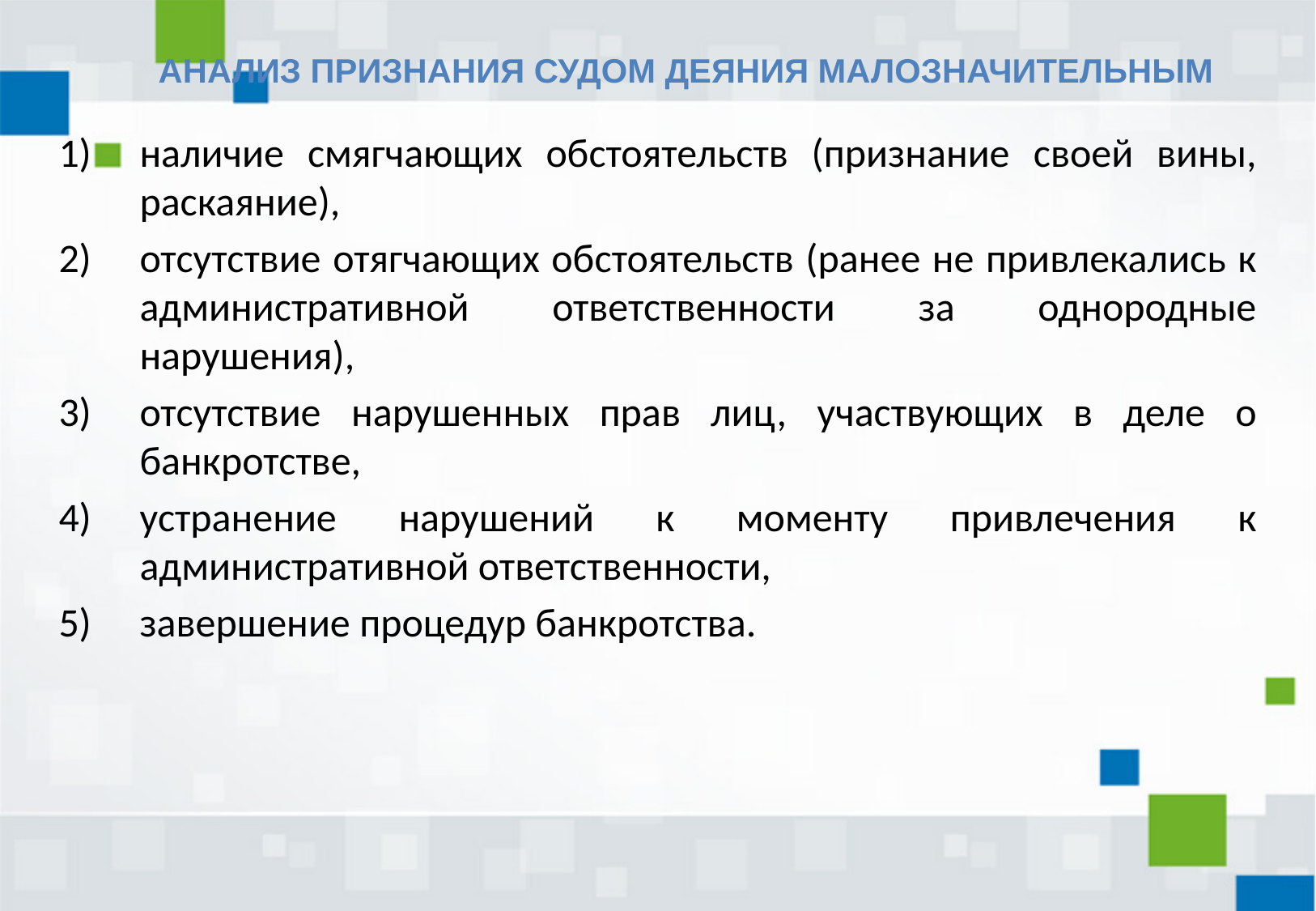

АНАЛИЗ ПРИЗНАНИЯ СУДОМ ДЕЯНИЯ МАЛОЗНАЧИТЕЛЬНЫМ
наличие смягчающих обстоятельств (признание своей вины, раскаяние),
отсутствие отягчающих обстоятельств (ранее не привлекались к административной ответственности за однородные нарушения),
отсутствие нарушенных прав лиц, участвующих в деле о банкротстве,
устранение нарушений к моменту привлечения к административной ответственности,
завершение процедур банкротства.